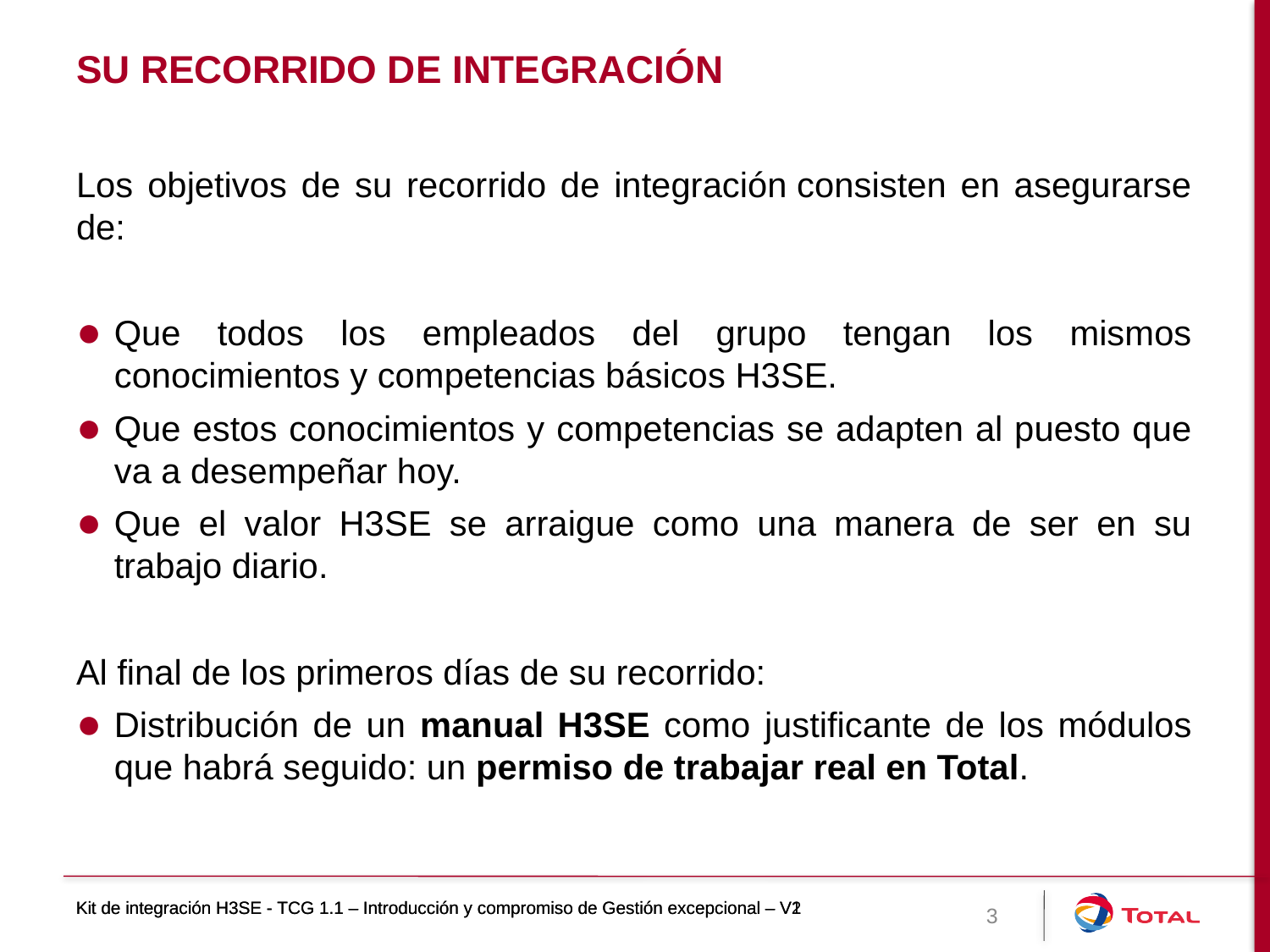

# Su recorrido de integración
Los objetivos de su recorrido de integración consisten en asegurarse de:

Que todos los empleados del grupo tengan los mismos conocimientos y competencias básicos H3SE.
Que estos conocimientos y competencias se adapten al puesto que va a desempeñar hoy.
Que el valor H3SE se arraigue como una manera de ser en su trabajo diario.

Al final de los primeros días de su recorrido:
Distribución de un manual H3SE como justificante de los módulos que habrá seguido: un permiso de trabajar real en Total.

Kit de integración H3SE - TCG 1.1 – Introducción y compromiso de Gestión excepcional – V1
Kit de integración H3SE - TCG 1.1 – Introducción y compromiso de Gestión excepcional – V2
3